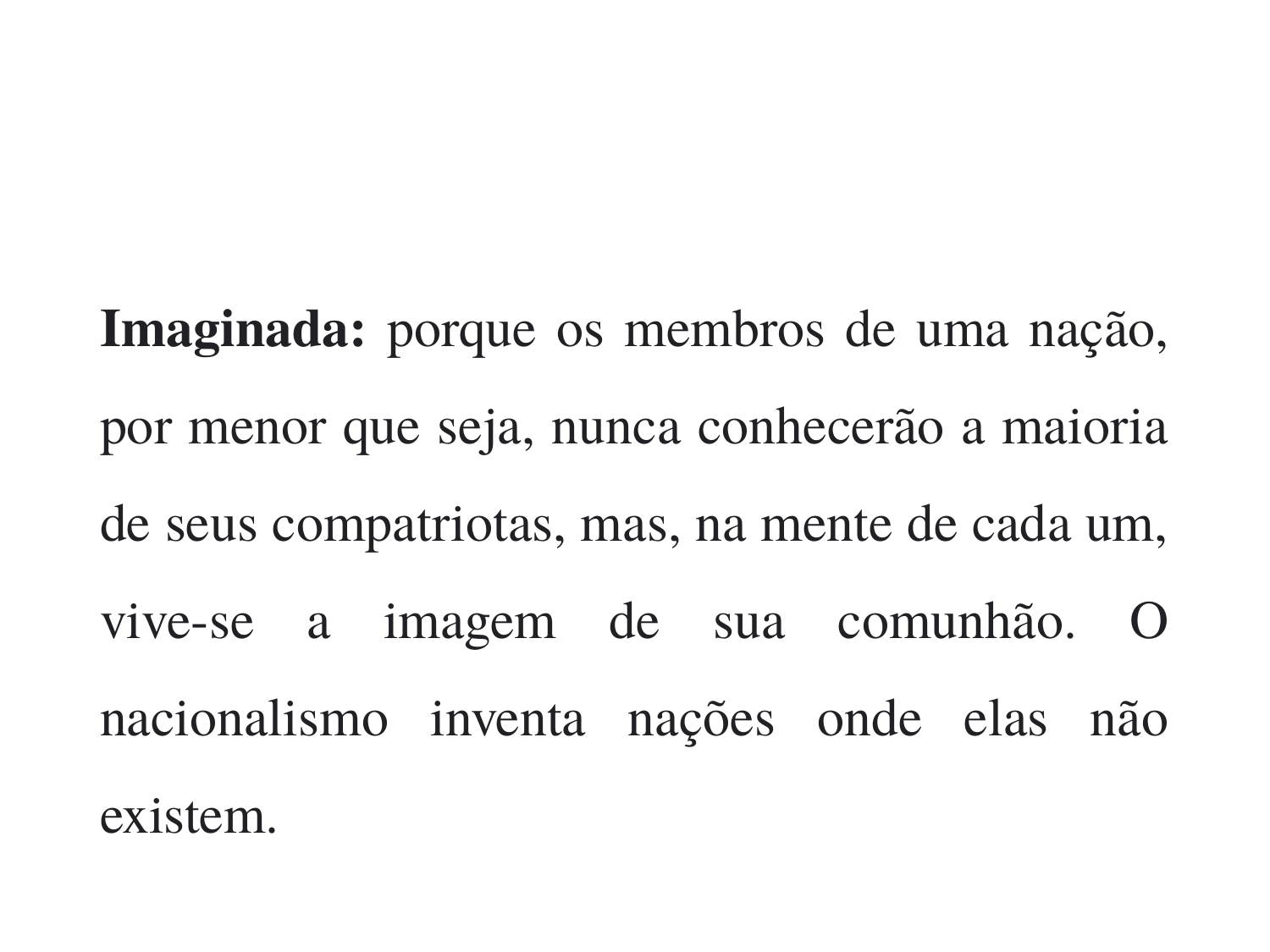

#
Imaginada: porque os membros de uma nação, por menor que seja, nunca conhecerão a maioria de seus compatriotas, mas, na mente de cada um, vive-se a imagem de sua comunhão. O nacionalismo inventa nações onde elas não existem.